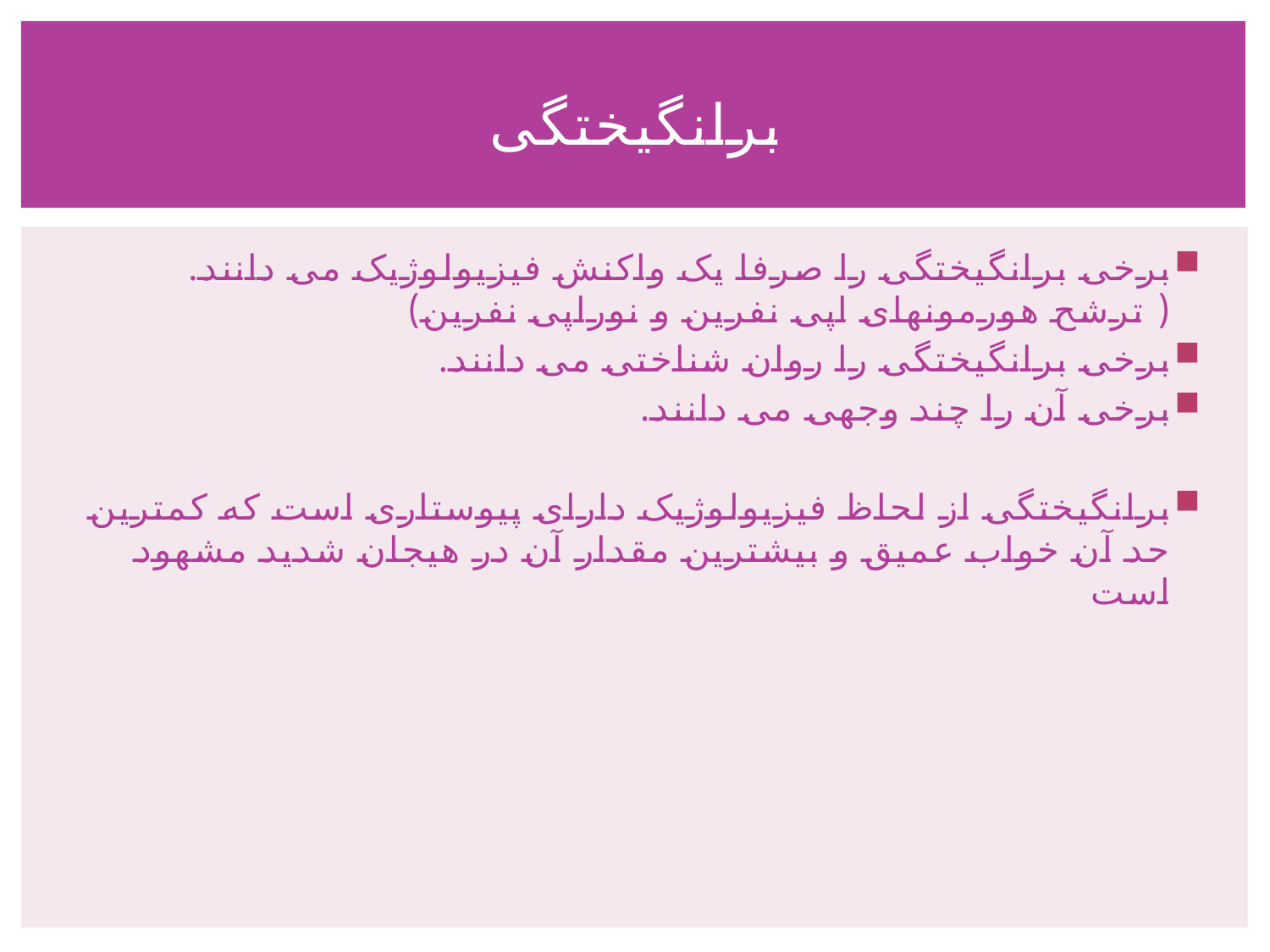

# برانگیختگی
برخی برانگیختگی را صرفا یک واکنش فیزیولوژیک می دانند. ( ترشح هورمونهای اپی نفرین و نوراپی نفرین)
برخی برانگیختگی را روان شناختی می دانند.
برخی آن را چند وجهی می دانند.

برانگیختگی از لحاظ فیزیولوژیک دارای پیوستاری است که کمترین حد آن خواب عمیق و بیشترین مقدار آن در هیجان شدید مشهود است